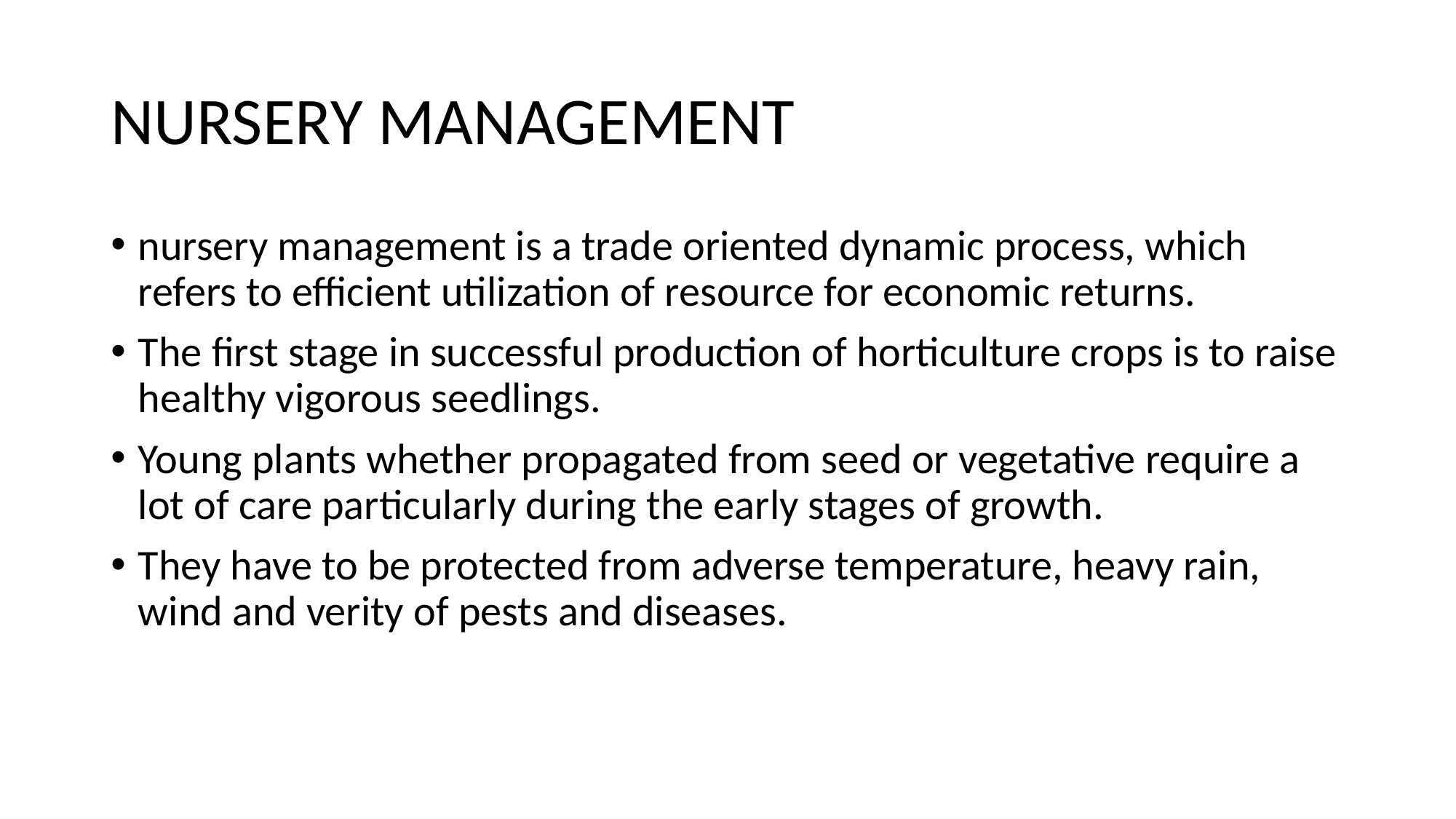

# NURSERY MANAGEMENT
nursery management is a trade oriented dynamic process, which refers to efficient utilization of resource for economic returns.
The first stage in successful production of horticulture crops is to raise healthy vigorous seedlings.
Young plants whether propagated from seed or vegetative require a lot of care particularly during the early stages of growth.
They have to be protected from adverse temperature, heavy rain, wind and verity of pests and diseases.